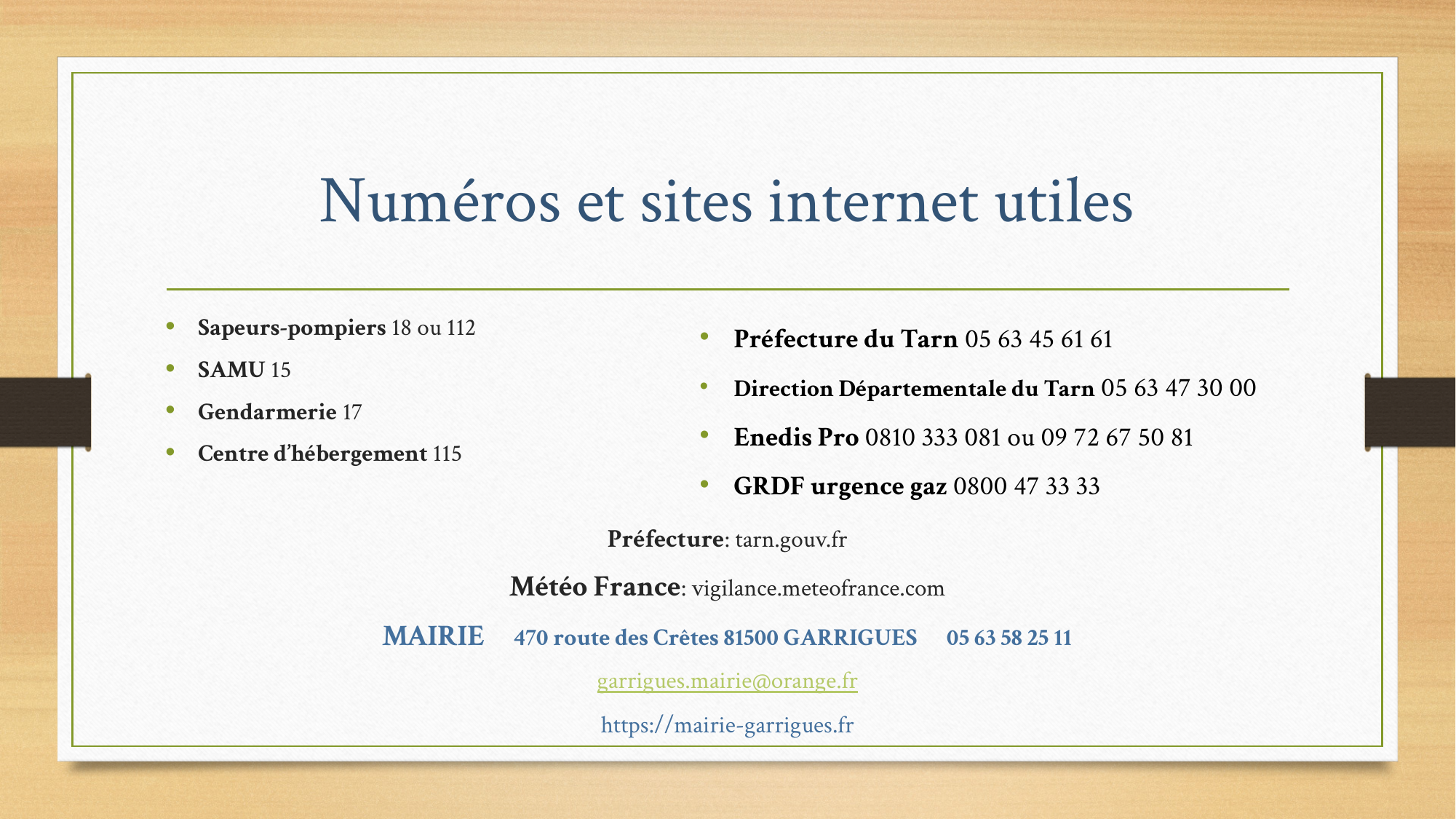

# Numéros et sites internet utiles
Préfecture du Tarn 05 63 45 61 61
Direction Départementale du Tarn 05 63 47 30 00
Enedis Pro 0810 333 081 ou 09 72 67 50 81
GRDF urgence gaz 0800 47 33 33

Sapeurs-pompiers 18 ou 112
SAMU 15
Gendarmerie 17
Centre d’hébergement 115

Préfecture: tarn.gouv.fr
Météo France: vigilance.meteofrance.com
MAIRIE     470 route des Crêtes 81500 GARRIGUES      05 63 58 25 11
garrigues.mairie@orange.fr
https://mairie-garrigues.fr